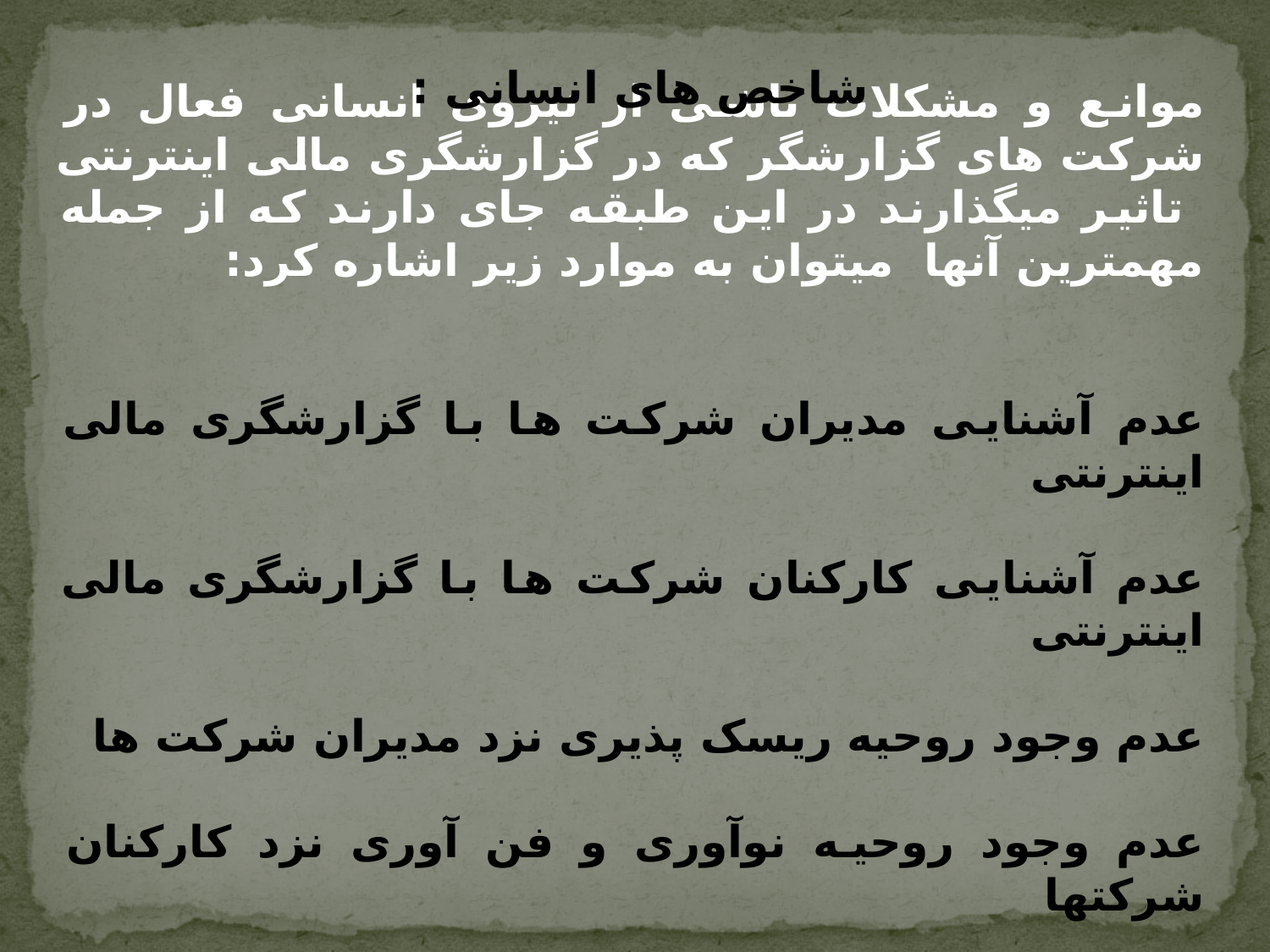

شاخص های انسانی :
موانع و مشکلات ناشی از نیروی انسانی فعال در شرکت های گزارشگر که در گزارشگری مالی اینترنتی  تاثیر میگذارند در این طبقه جای دارند که از جمله مهمترین آنها  میتوان به موارد زیر اشاره کرد:

عدم آشنایی مدیران شرکت ها با گزارشگری مالی اینترنتی

عدم آشنایی کارکنان شرکت ها با گزارشگری مالی اینترنتی

عدم وجود روحیه ریسک پذیری نزد مدیران شرکت ها

عدم وجود روحیه نوآوری و فن آوری نزد کارکنان شرکتها